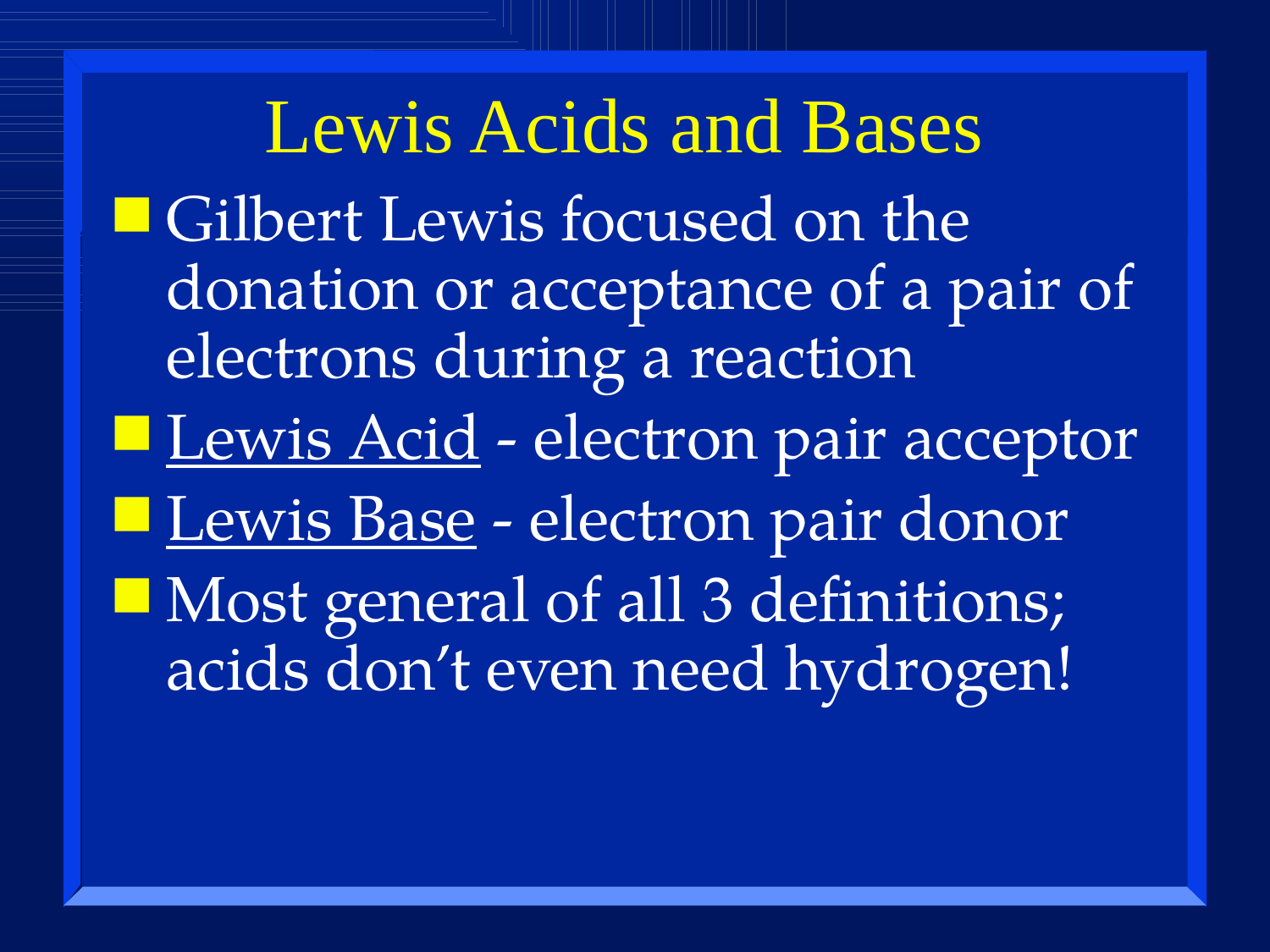

# Lewis Acids and Bases
Gilbert Lewis focused on the donation or acceptance of a pair of electrons during a reaction
Lewis Acid - electron pair acceptor
Lewis Base - electron pair donor
Most general of all 3 definitions; acids don’t even need hydrogen!